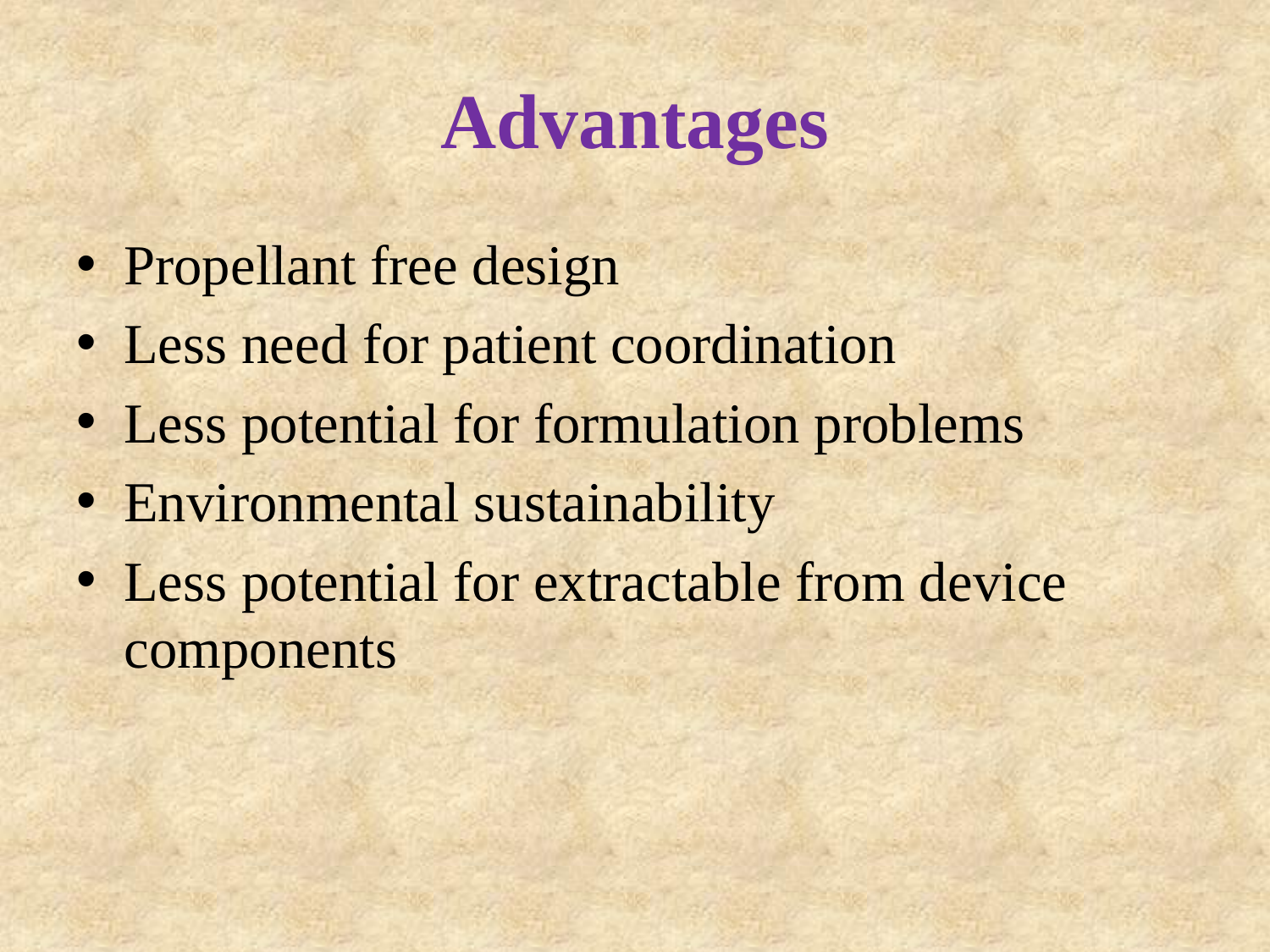

# Advantages
Propellant free design
Less need for patient coordination
Less potential for formulation problems
Environmental sustainability
Less potential for extractable from device components